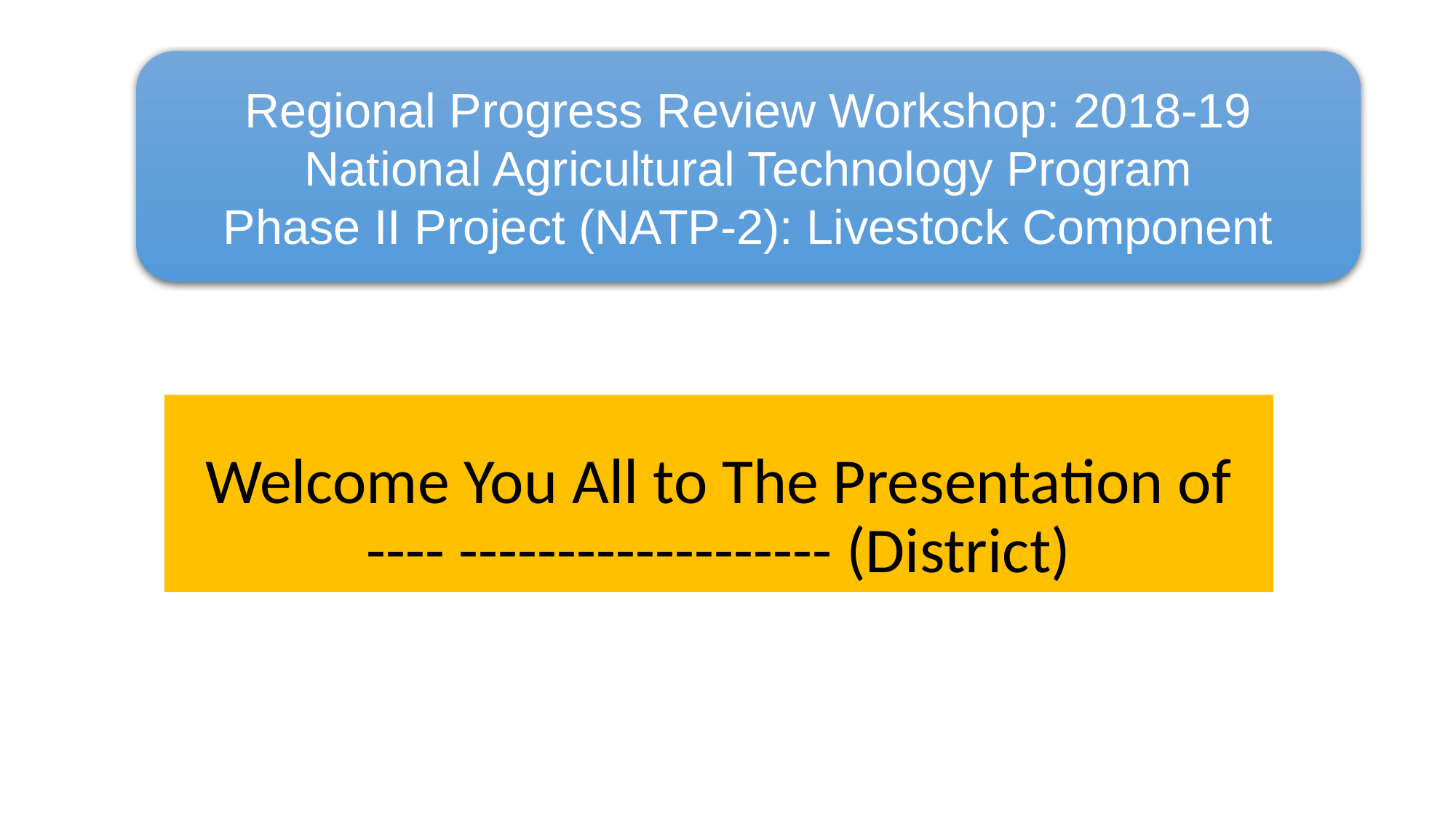

Regional Progress Review Workshop: 2018-19
National Agricultural Technology Program
Phase II Project (NATP-2): Livestock Component
# Welcome You All to The Presentation of ---- ------------------- (District)